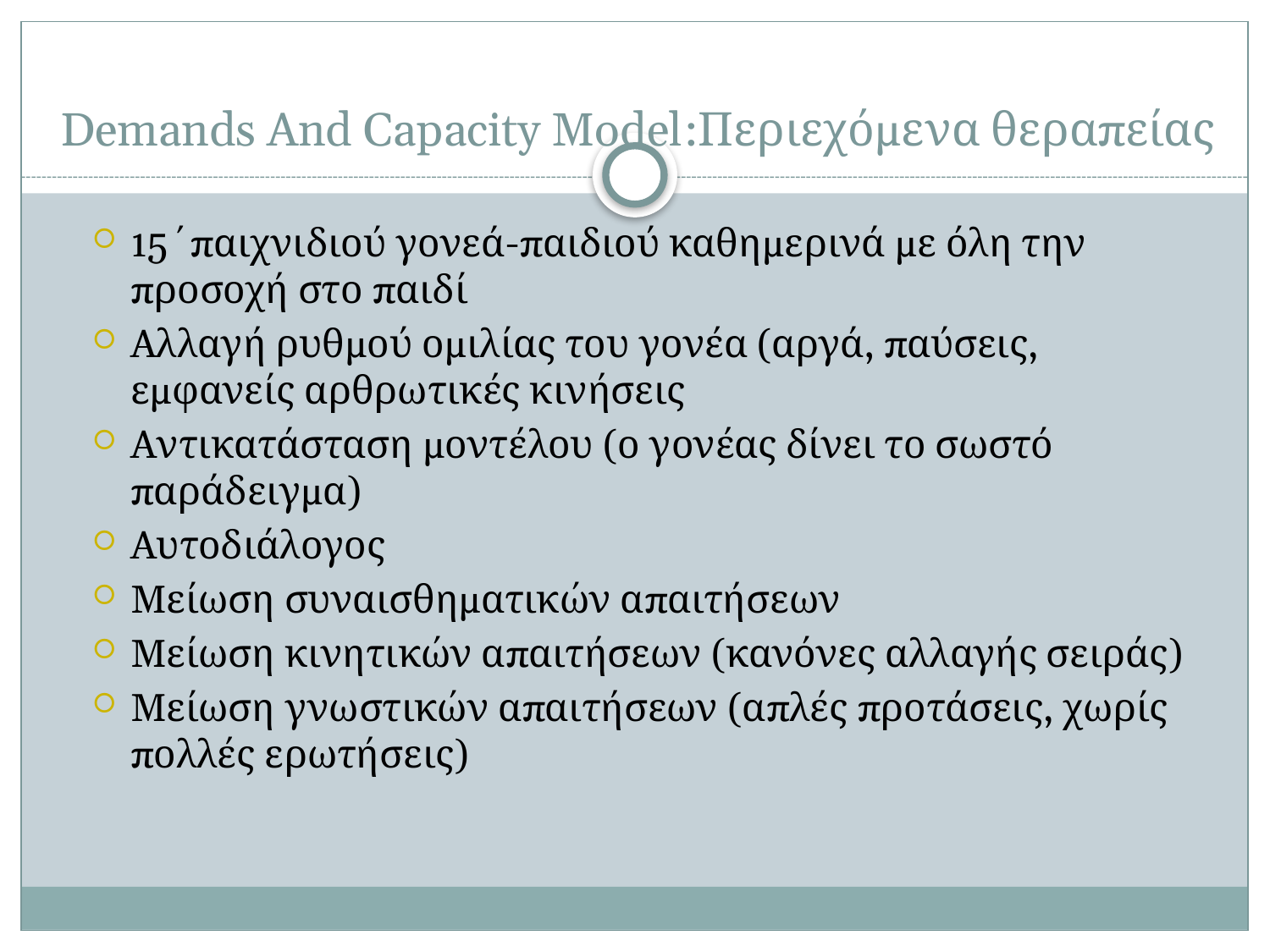

# Demands And Capacity Model:Περιεχόμενα θεραπείας
15΄παιχνιδιού γονεά-παιδιού καθημερινά με όλη την προσοχή στο παιδί
Αλλαγή ρυθμού ομιλίας του γονέα (αργά, παύσεις, εμφανείς αρθρωτικές κινήσεις
Αντικατάσταση μοντέλου (ο γονέας δίνει το σωστό παράδειγμα)
Αυτοδιάλογος
Μείωση συναισθηματικών απαιτήσεων
Μείωση κινητικών απαιτήσεων (κανόνες αλλαγής σειράς)
Μείωση γνωστικών απαιτήσεων (απλές προτάσεις, χωρίς πολλές ερωτήσεις)